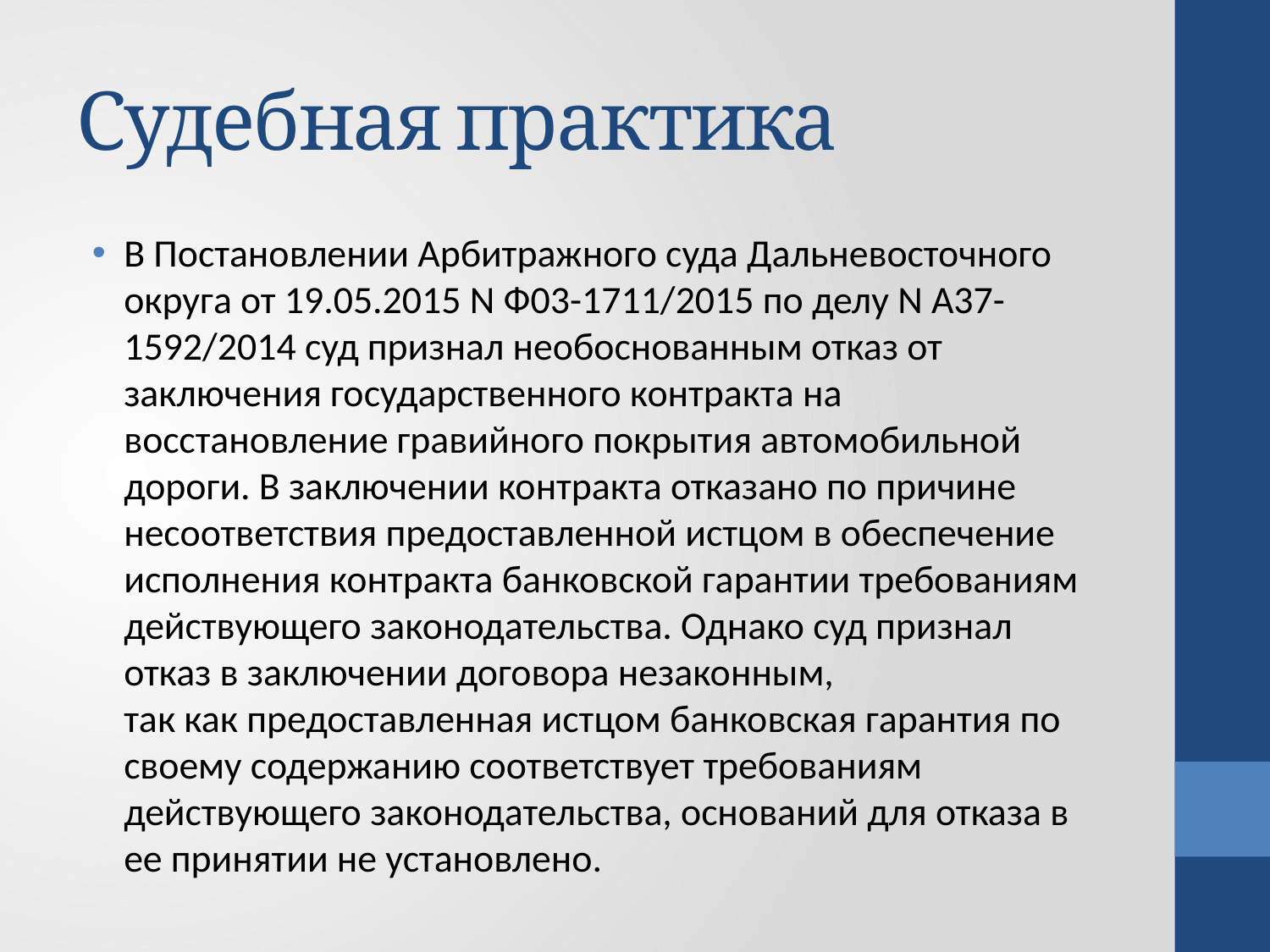

# Судебная практика
В Постановлении Арбитражного суда Дальневосточного округа от 19.05.2015 N Ф03-1711/2015 по делу N А37-1592/2014 суд признал необоснованным отказ от заключения государственного контракта на восстановление гравийного покрытия автомобильной дороги. В заключении контракта отказано по причине несоответствия предоставленной истцом в обеспечение исполнения контракта банковской гарантии требованиям действующего законодательства. Однако суд признал отказ в заключении договора незаконным,
так как предоставленная истцом банковская гарантия по своему содержанию соответствует требованиям действующего законодательства, оснований для отказа в ее принятии не установлено.